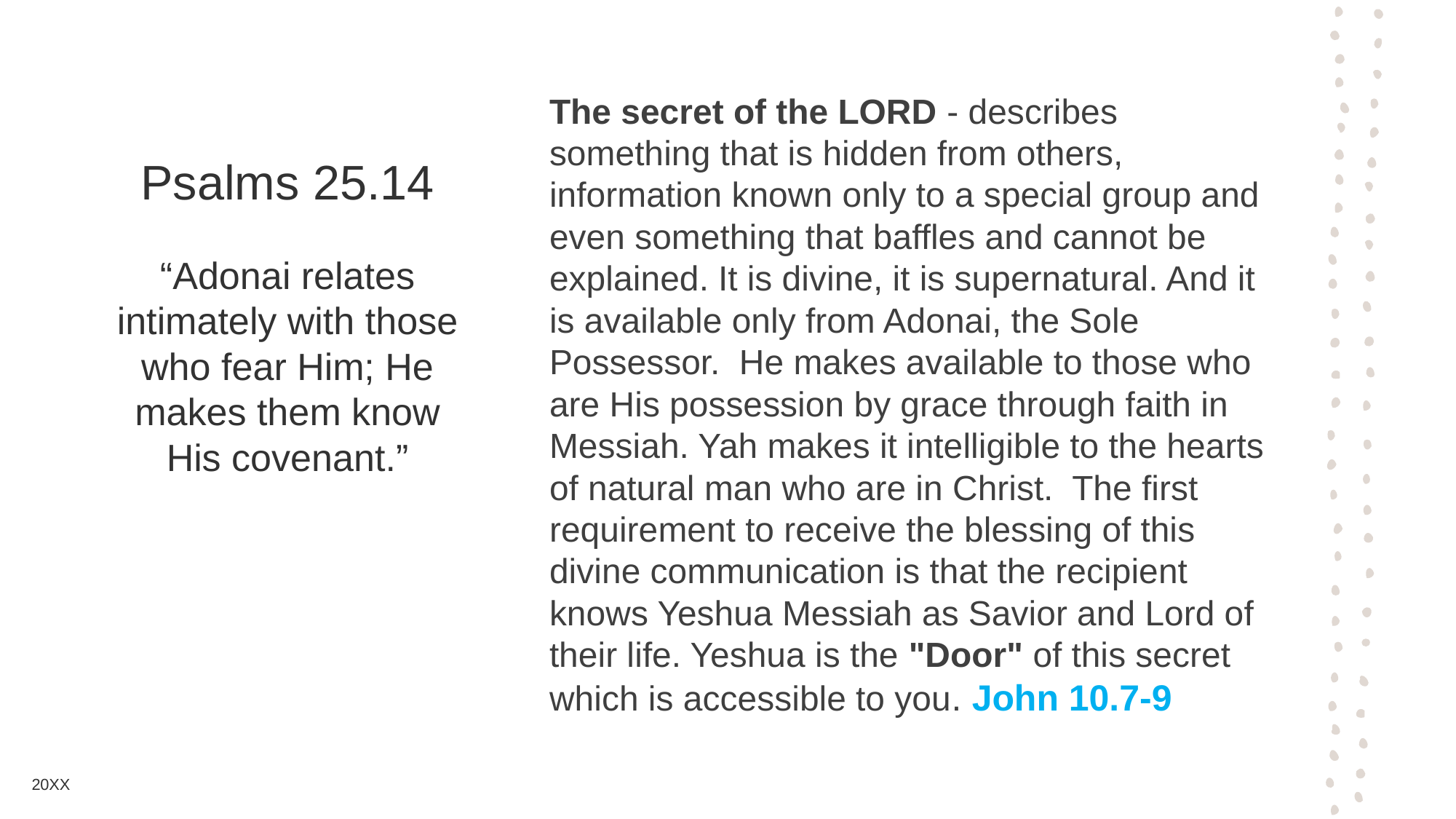

The secret of the LORD - describes something that is hidden from others, information known only to a special group and even something that baffles and cannot be explained. It is divine, it is supernatural. And it is available only from Adonai, the Sole Possessor.  He makes available to those who are His possession by grace through faith in Messiah. Yah makes it intelligible to the hearts of natural man who are in Christ.  The first requirement to receive the blessing of this divine communication is that the recipient knows Yeshua Messiah as Savior and Lord of their life. Yeshua is the "Door" of this secret which is accessible to you. John 10.7-9
# Psalms 25.14
“Adonai relates intimately with those who fear Him; He makes them know His covenant.”

20XX